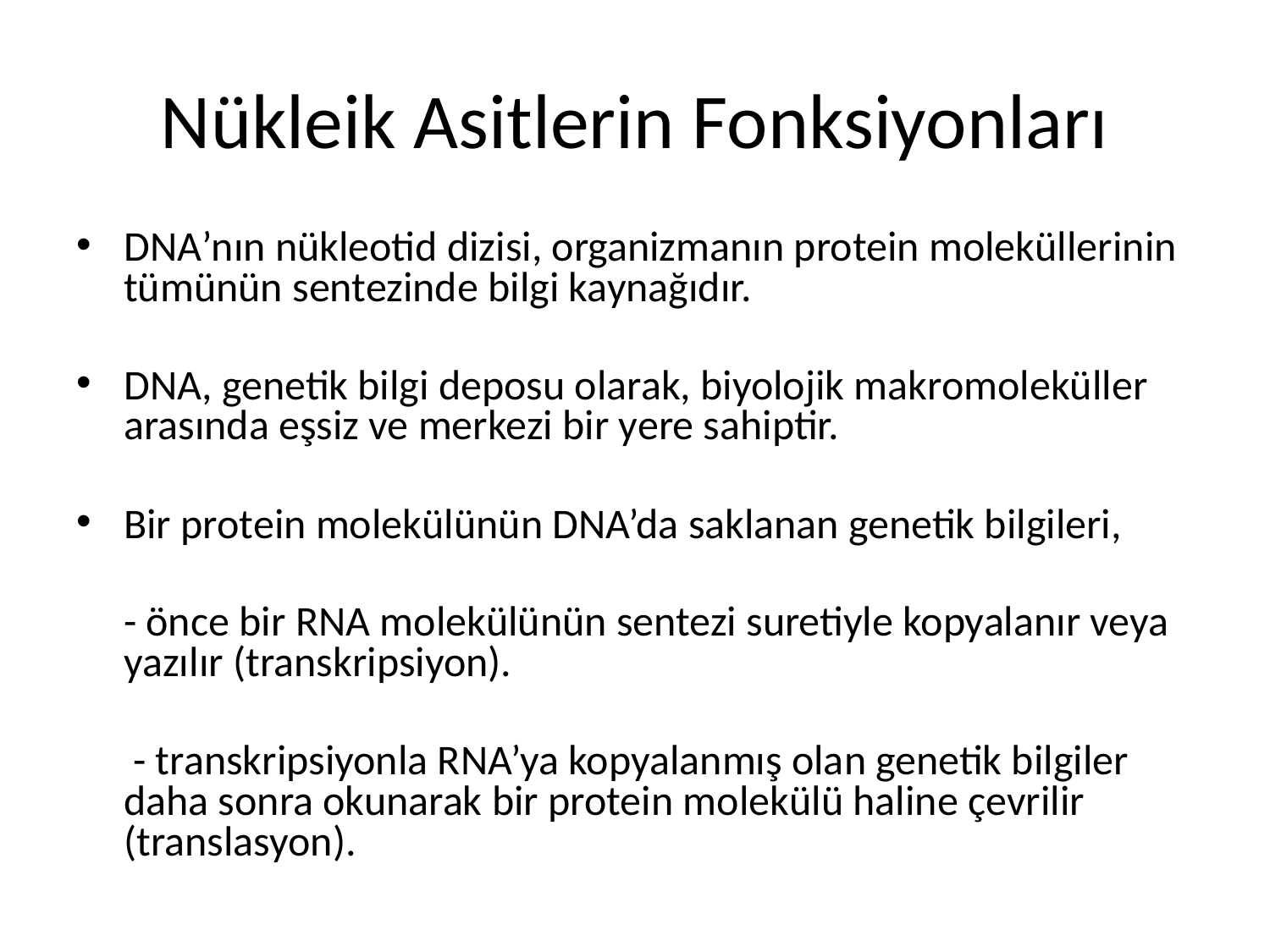

# Nükleik Asitlerin Fonksiyonları
DNA’nın nükleotid dizisi, organizmanın protein moleküllerinin tümünün sentezinde bilgi kaynağıdır.

DNA, genetik bilgi deposu olarak, biyolojik makromoleküller arasında eşsiz ve merkezi bir yere sahiptir.

Bir protein molekülünün DNA’da saklanan genetik bilgileri,

     - önce bir RNA molekülünün sentezi suretiyle kopyalanır veya yazılır (transkripsiyon).

      - transkripsiyonla RNA’ya kopyalanmış olan genetik bilgiler daha sonra okunarak bir protein molekülü haline çevrilir (translasyon).